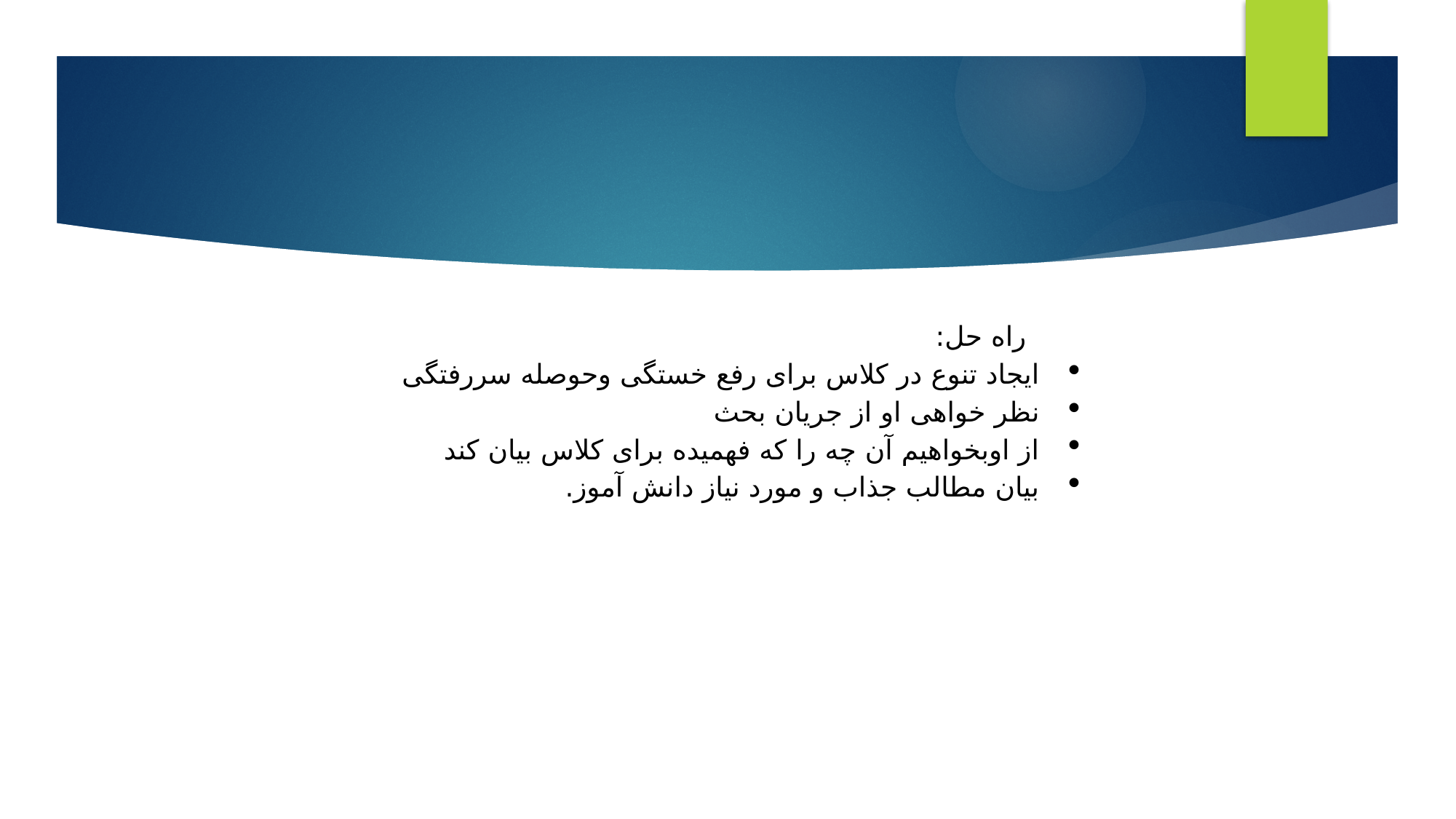

#
راه حل:
ایجاد تنوع در کلاس برای رفع خستگی وحوصله سررفتگی
نظر خواهی او از جریان بحث
از اوبخواهیم آن چه را که فهمیده برای کلاس بیان کند
بیان مطالب جذاب و مورد نیاز دانش آموز.